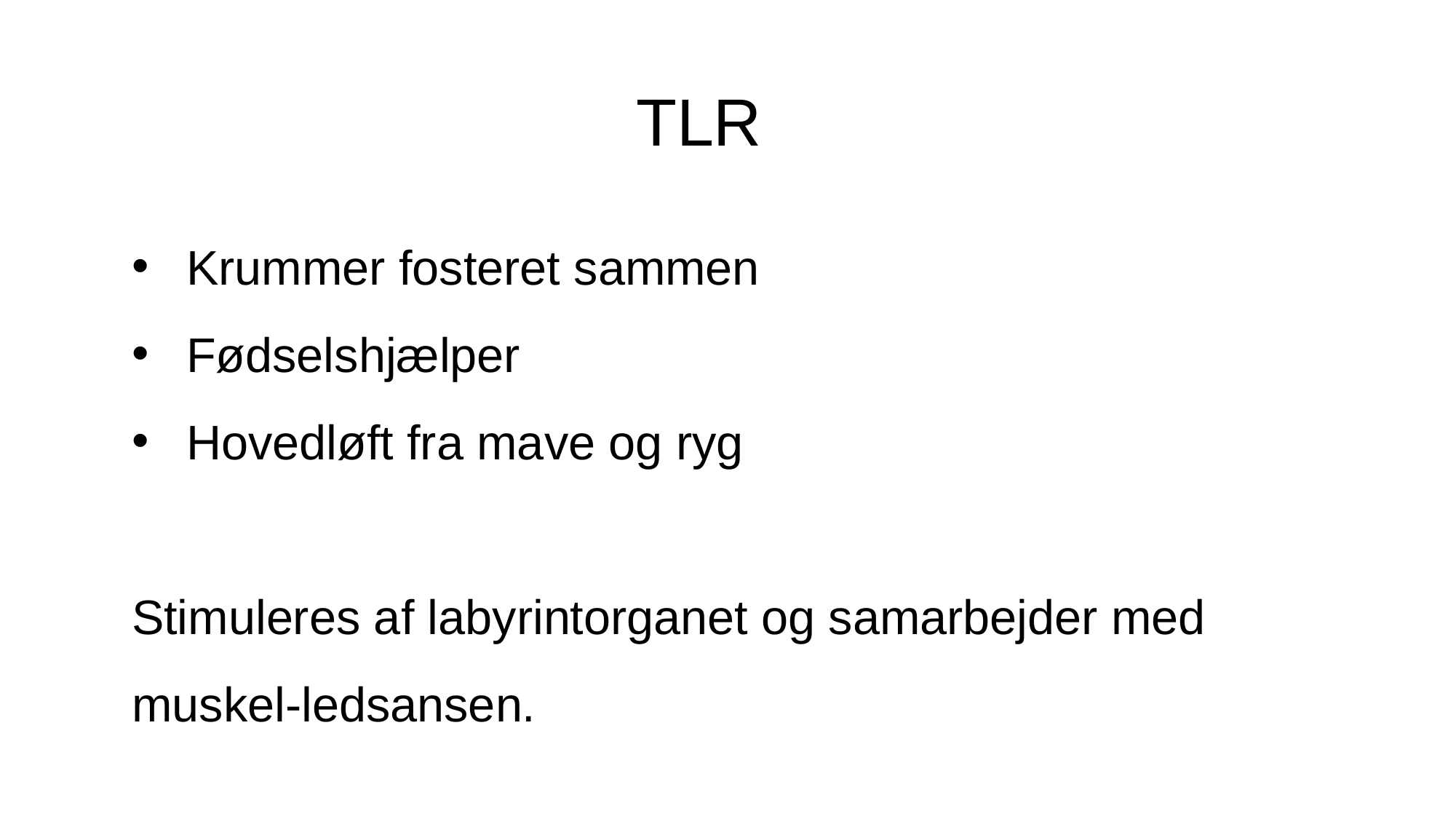

TLR
Krummer fosteret sammen
Fødselshjælper
Hovedløft fra mave og ryg

Stimuleres af labyrintorganet og samarbejder med muskel-ledsansen.